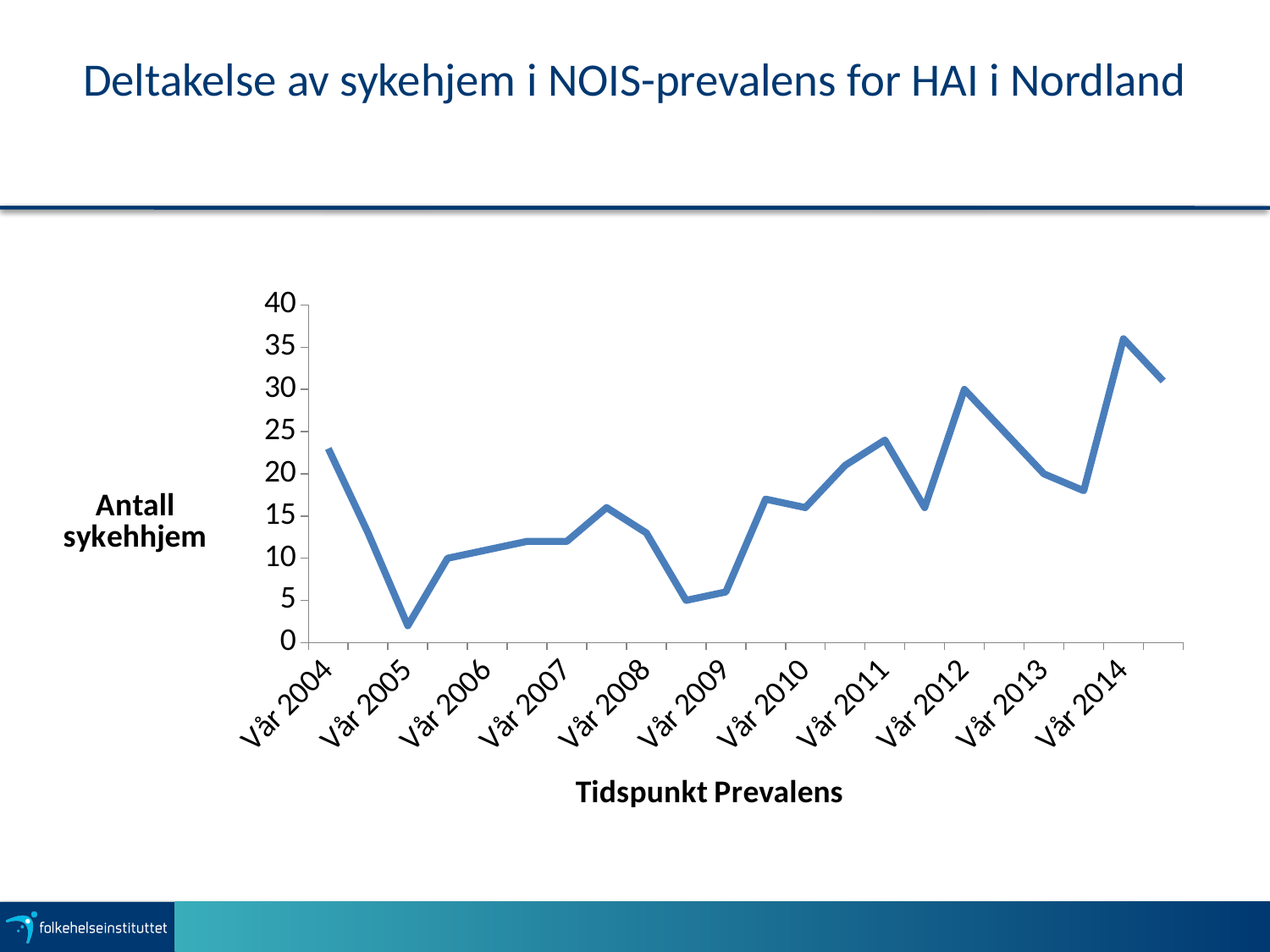

# Deltakelse av sykehjem i NOIS-prevalens for HAI i Nordland

### Chart

| Category |  |
|---|---|
| Vår 2004 | 23.0 |
| Høst 2004 | 13.0 |
| Vår 2005 | 2.0 |
| Høst 2005 | 10.0 |
| Vår 2006 | 11.0 |
| Høst 2006 | 12.0 |
| Vår 2007 | 12.0 |
| Høst 2007 | 16.0 |
| Vår 2008 | 13.0 |
| Høst 2008 | 5.0 |
| Vår 2009 | 6.0 |
| Høst 2009 | 17.0 |
| Vår 2010 | 16.0 |
| Høst 2010 | 21.0 |
| Vår 2011 | 24.0 |
| Høst 2011 | 16.0 |
| Vår 2012 | 30.0 |
| Høst 2012 | 25.0 |
| Vår 2013 | 20.0 |
| Høst 2013 | 18.0 |
| Vår 2014 | 36.0 |
| Høst 2014 | 31.0 |